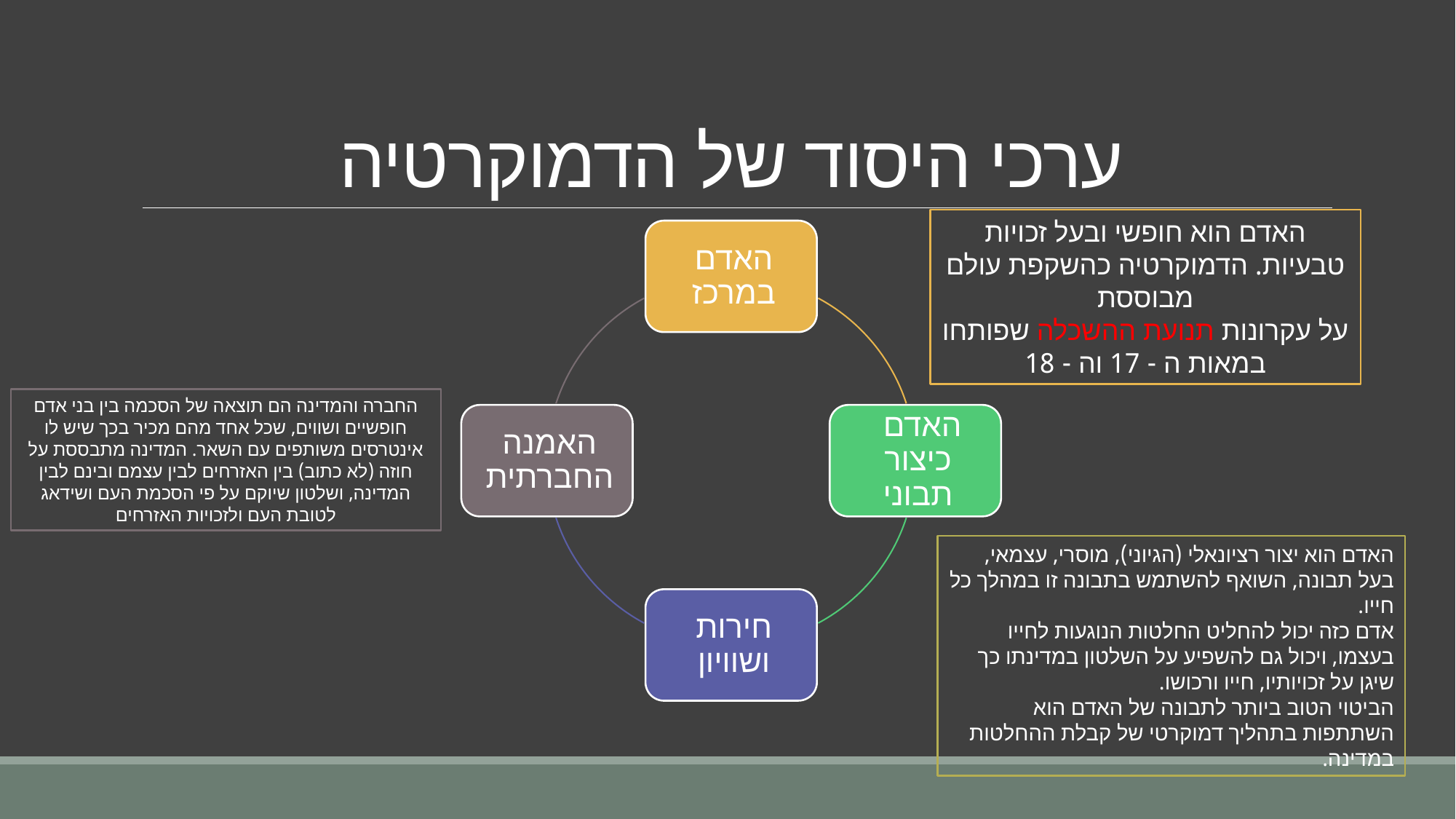

# ערכי היסוד של הדמוקרטיה
האדם הוא חופשי ובעל זכויות טבעיות. הדמוקרטיה כהשקפת עולם מבוססת
על עקרונות תנועת ההשכלה שפותחו במאות ה - 17 וה - 18
האדם במרכז
האדם  כיצור תבוני
חירות ושוויון
האמנה החברתית
החברה והמדינה הם תוצאה של הסכמה בין בני אדם חופשיים ושווים, שכל אחד מהם מכיר בכך שיש לו אינטרסים משותפים עם השאר. המדינה מתבססת על חוזה (לא כתוב) בין האזרחים לבין עצמם ובינם לבין המדינה, ושלטון שיוקם על פי הסכמת העם ושידאג לטובת העם ולזכויות האזרחים
האדם הוא יצור רציונאלי (הגיוני), מוסרי, עצמאי, בעל תבונה, השואף להשתמש בתבונה זו במהלך כל חייו.
אדם כזה יכול להחליט החלטות הנוגעות לחייו בעצמו, ויכול גם להשפיע על השלטון במדינתו כך שיגן על זכויותיו, חייו ורכושו.
הביטוי הטוב ביותר לתבונה של האדם הוא השתתפות בתהליך דמוקרטי של קבלת ההחלטות במדינה.